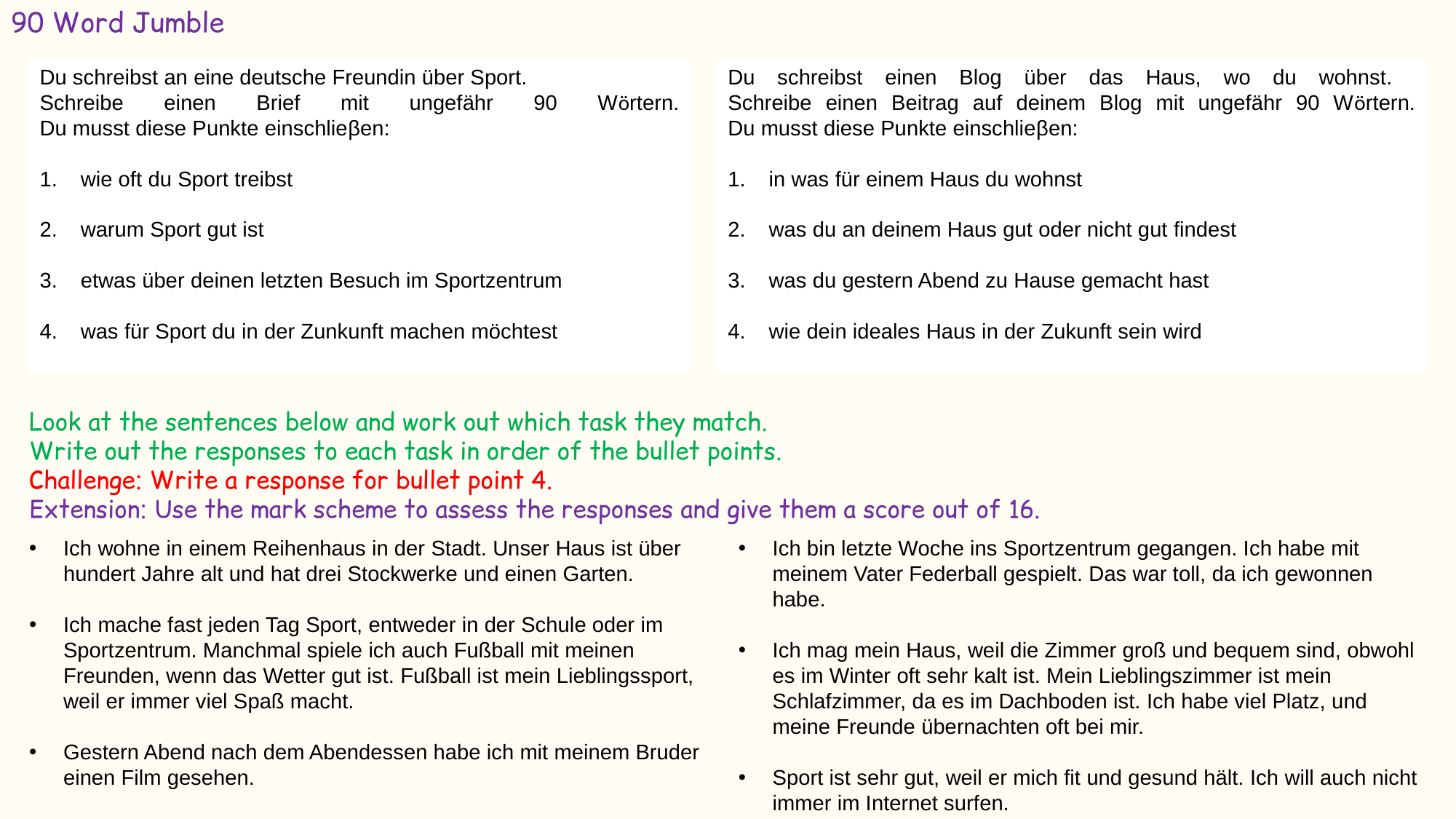

90 Word Jumble
Du schreibst an eine deutsche Freundin über Sport.
Schreibe einen Brief mit ungefähr 90 Wӧrtern.
Du musst diese Punkte einschlieβen:

wie oft du Sport treibst

warum Sport gut ist

etwas über deinen letzten Besuch im Sportzentrum

was für Sport du in der Zunkunft machen möchtest

Du schreibst einen Blog über das Haus, wo du wohnst.
Schreibe einen Beitrag auf deinem Blog mit ungefähr 90 Wӧrtern.
Du musst diese Punkte einschlieβen:

in was für einem Haus du wohnst

was du an deinem Haus gut oder nicht gut findest

was du gestern Abend zu Hause gemacht hast

wie dein ideales Haus in der Zukunft sein wird

Look at the sentences below and work out which task they match.
Write out the responses to each task in order of the bullet points.
Challenge: Write a response for bullet point 4.
Extension: Use the mark scheme to assess the responses and give them a score out of 16.
Ich bin letzte Woche ins Sportzentrum gegangen. Ich habe mit meinem Vater Federball gespielt. Das war toll, da ich gewonnen habe.

Ich mag mein Haus, weil die Zimmer groß und bequem sind, obwohl es im Winter oft sehr kalt ist. Mein Lieblingszimmer ist mein Schlafzimmer, da es im Dachboden ist. Ich habe viel Platz, und meine Freunde übernachten oft bei mir.

Sport ist sehr gut, weil er mich fit und gesund hält. Ich will auch nicht immer im Internet surfen.

Ich wohne in einem Reihenhaus in der Stadt. Unser Haus ist über hundert Jahre alt und hat drei Stockwerke und einen Garten.

Ich mache fast jeden Tag Sport, entweder in der Schule oder im Sportzentrum. Manchmal spiele ich auch Fußball mit meinen Freunden, wenn das Wetter gut ist. Fußball ist mein Lieblingssport, weil er immer viel Spaß macht.

Gestern Abend nach dem Abendessen habe ich mit meinem Bruder einen Film gesehen.